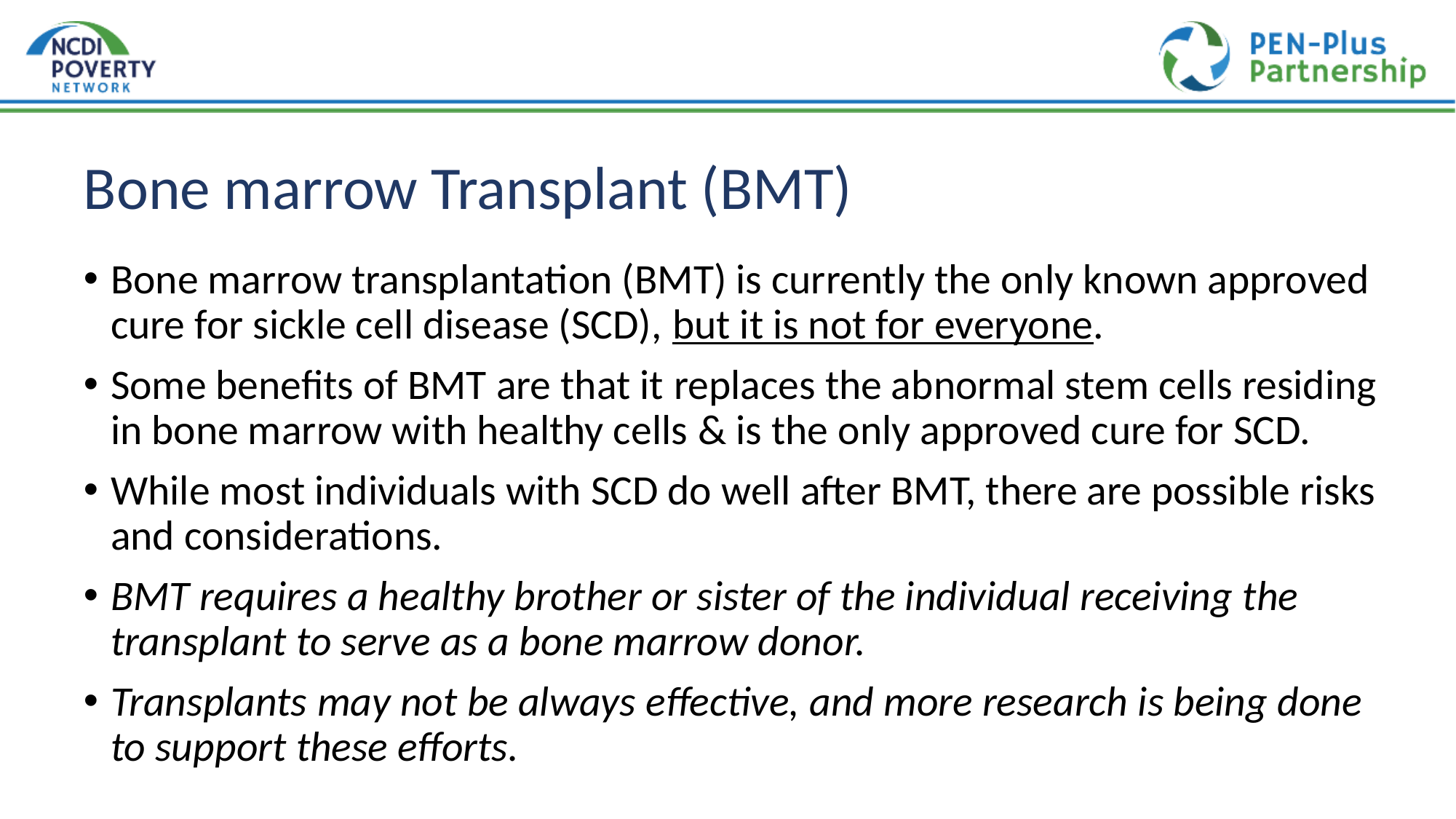

# Bone marrow Transplant (BMT)
Bone marrow transplantation (BMT) is currently the only known approved cure for sickle cell disease (SCD), but it is not for everyone.
Some benefits of BMT are that it replaces the abnormal stem cells residing in bone marrow with healthy cells & is the only approved cure for SCD.
While most individuals with SCD do well after BMT, there are possible risks and considerations.
BMT requires a healthy brother or sister of the individual receiving the transplant to serve as a bone marrow donor.
Transplants may not be always effective, and more research is being done to support these efforts.